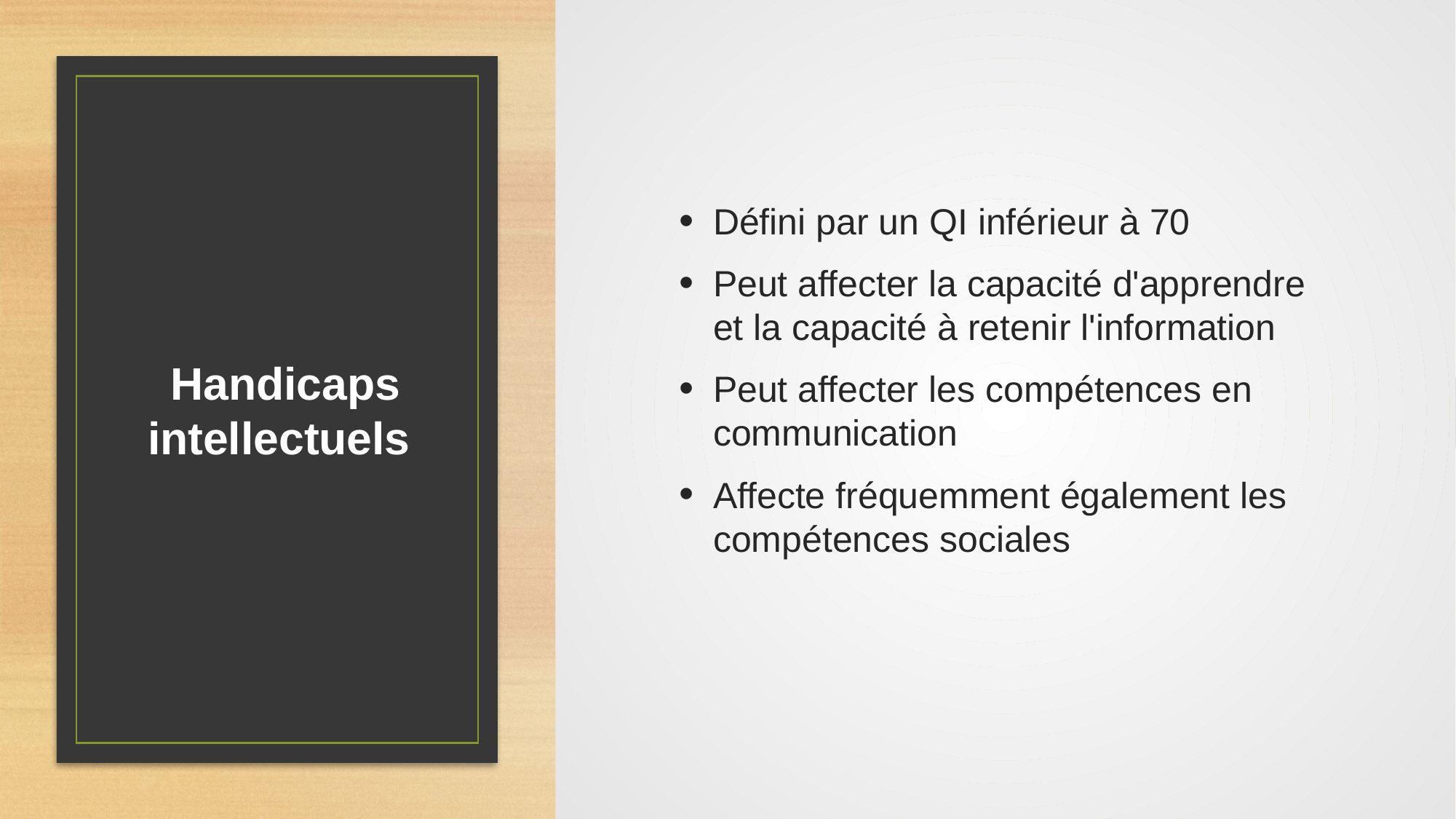

Défini par un QI inférieur à 70
Peut affecter la capacité d'apprendre et la capacité à retenir l'information
Peut affecter les compétences en communication
Affecte fréquemment également les compétences sociales

# Handicaps intellectuels